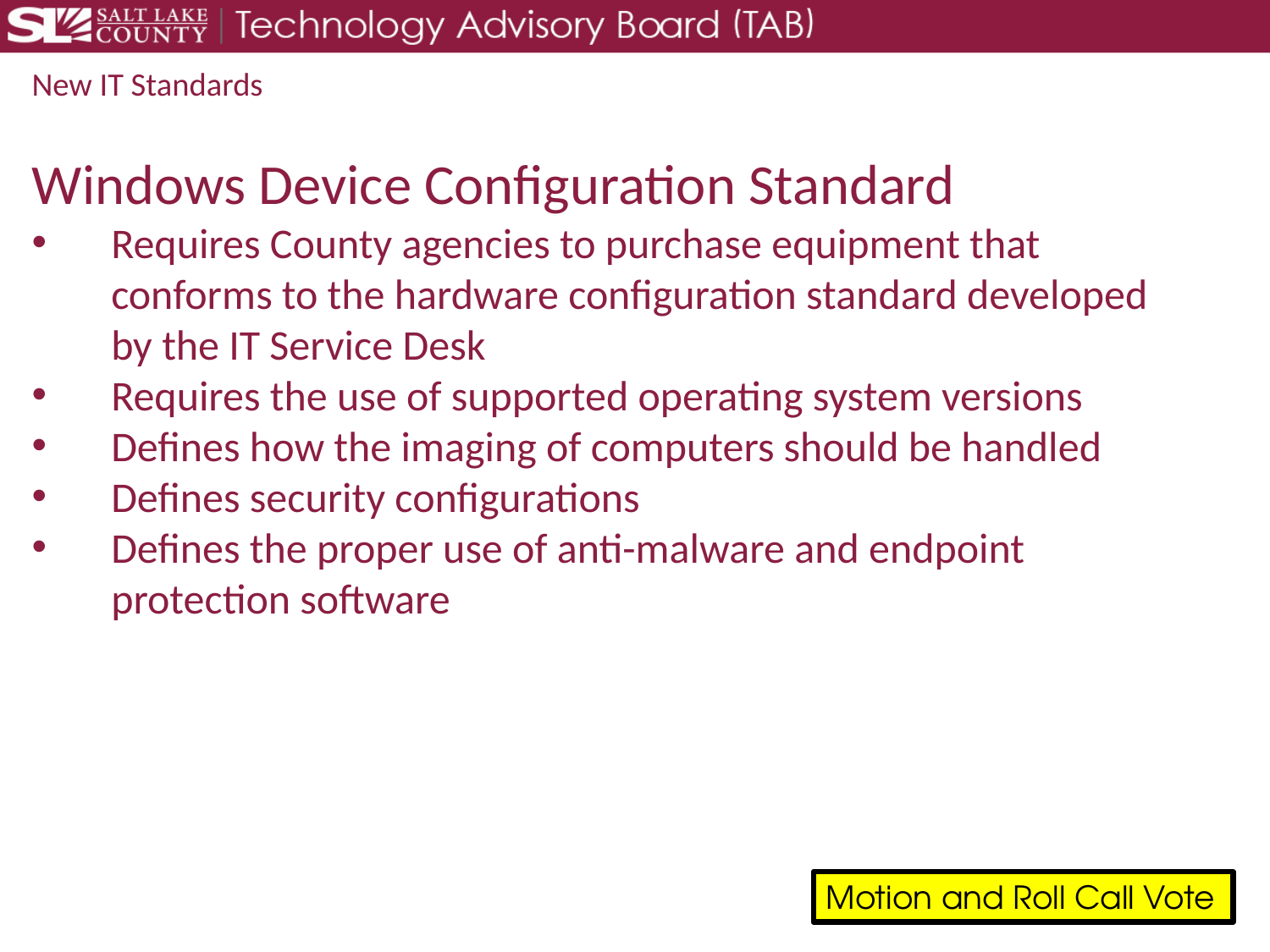

# New IT Standards
Windows Device Configuration Standard
Requires County agencies to purchase equipment that conforms to the hardware configuration standard developed by the IT Service Desk
Requires the use of supported operating system versions
Defines how the imaging of computers should be handled
Defines security configurations
Defines the proper use of anti-malware and endpoint protection software

Motion and Roll Call Vote